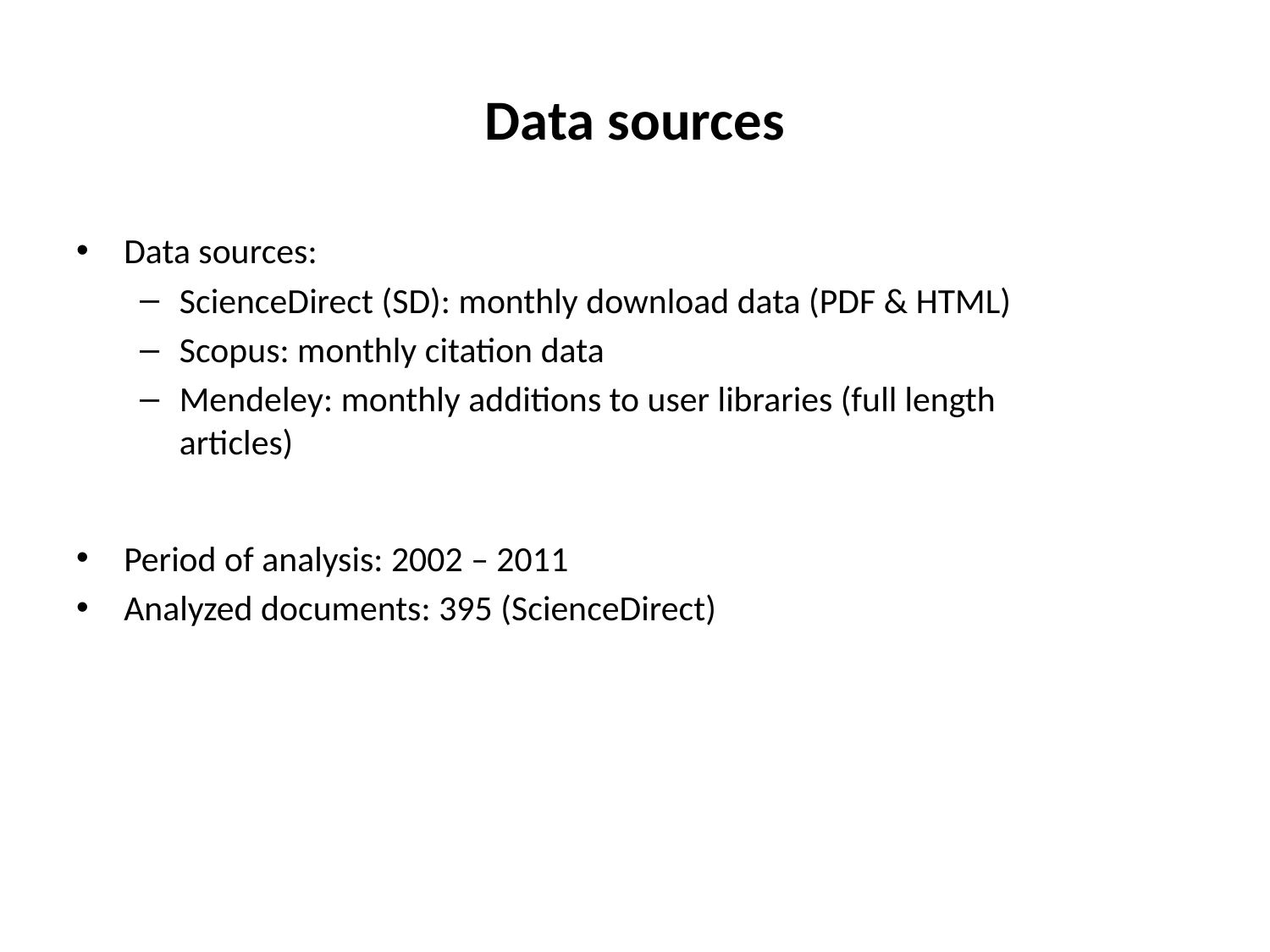

# Data sources
Data sources:
ScienceDirect (SD): monthly download data (PDF & HTML)
Scopus: monthly citation data
Mendeley: monthly additions to user libraries (full length articles)

Period of analysis: 2002 – 2011
Analyzed documents: 395 (ScienceDirect)